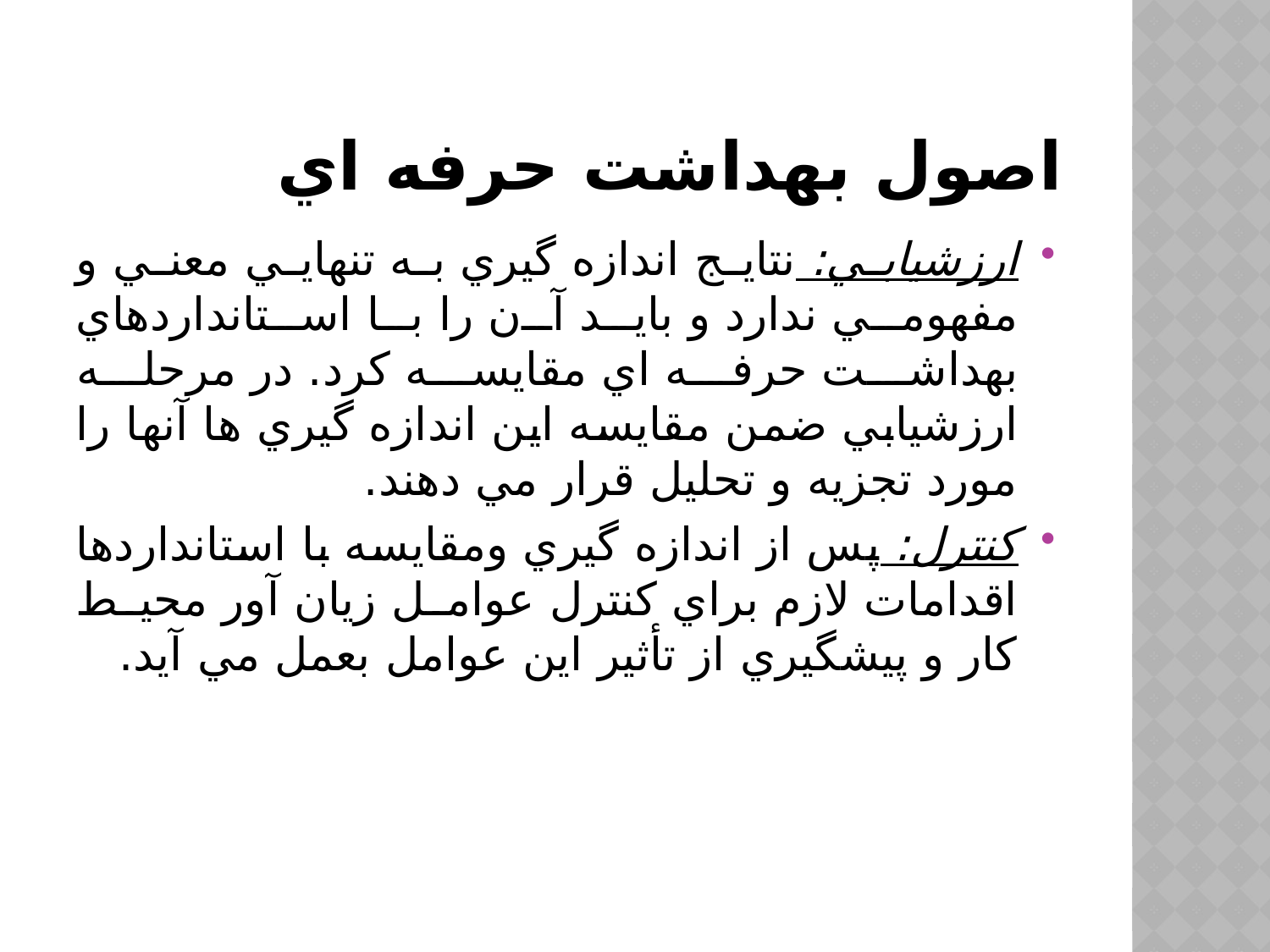

# اصول بهداشت حرفه اي
ارزشيابي: نتايج اندازه گيري به تنهايي معني و مفهومي ندارد و بايد آن را با استانداردهاي بهداشت حرفه اي مقايسه كرد. در مرحله ارزشيابي ضمن مقايسه اين اندازه گيري ها آنها را مورد تجزيه و تحليل قرار مي دهند.
كنترل: پس از اندازه گيري ومقايسه با استانداردها اقدامات لازم براي كنترل عوامل زيان آور محيط كار و پيشگيري از تأثير اين عوامل بعمل مي آيد.